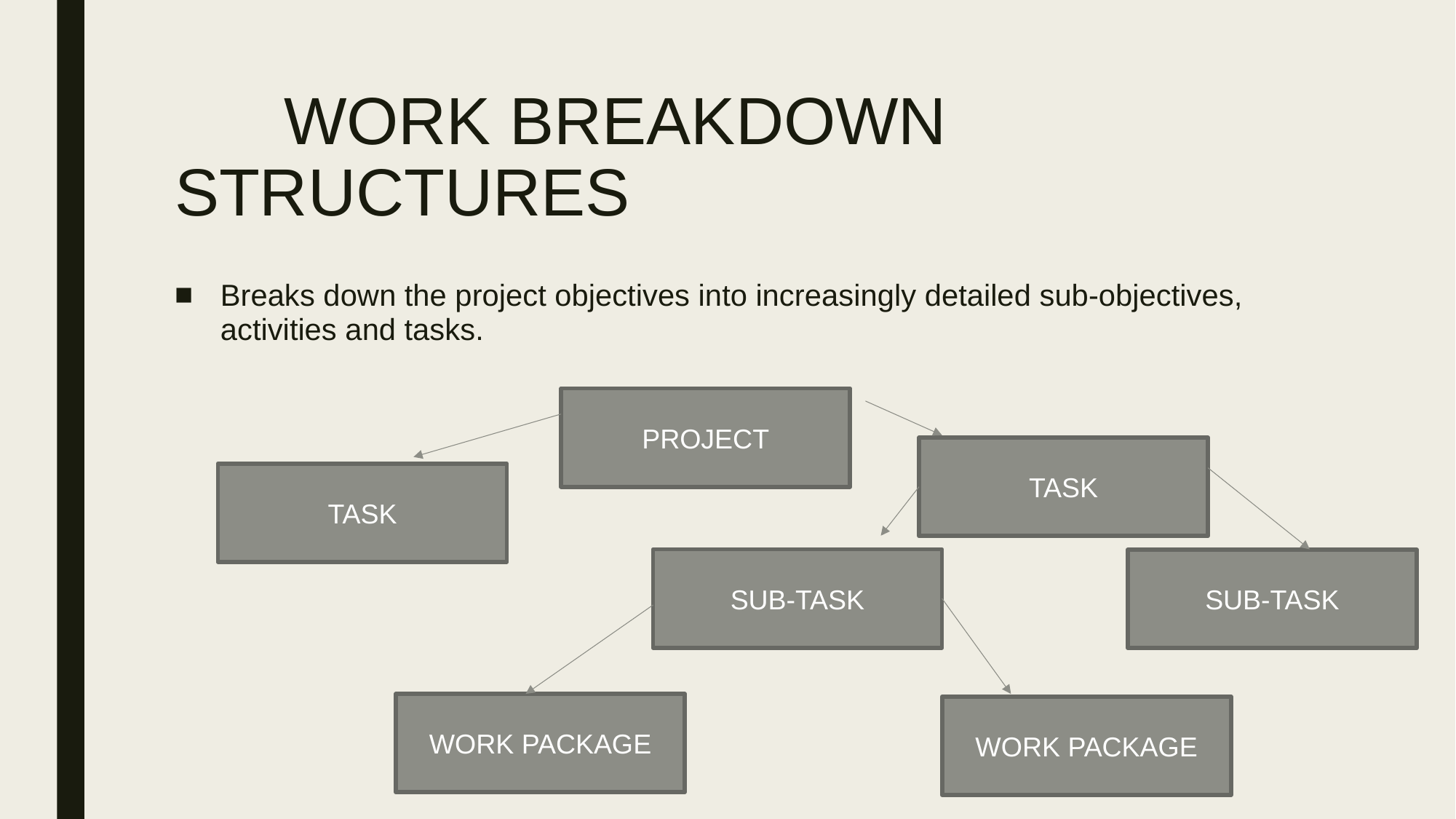

# WORK BREAKDOWN STRUCTURES
Breaks down the project objectives into increasingly detailed sub-objectives, activities and tasks.
PROJECT
TASK
TASK
SUB-TASK
SUB-TASK
WORK PACKAGE
WORK PACKAGE